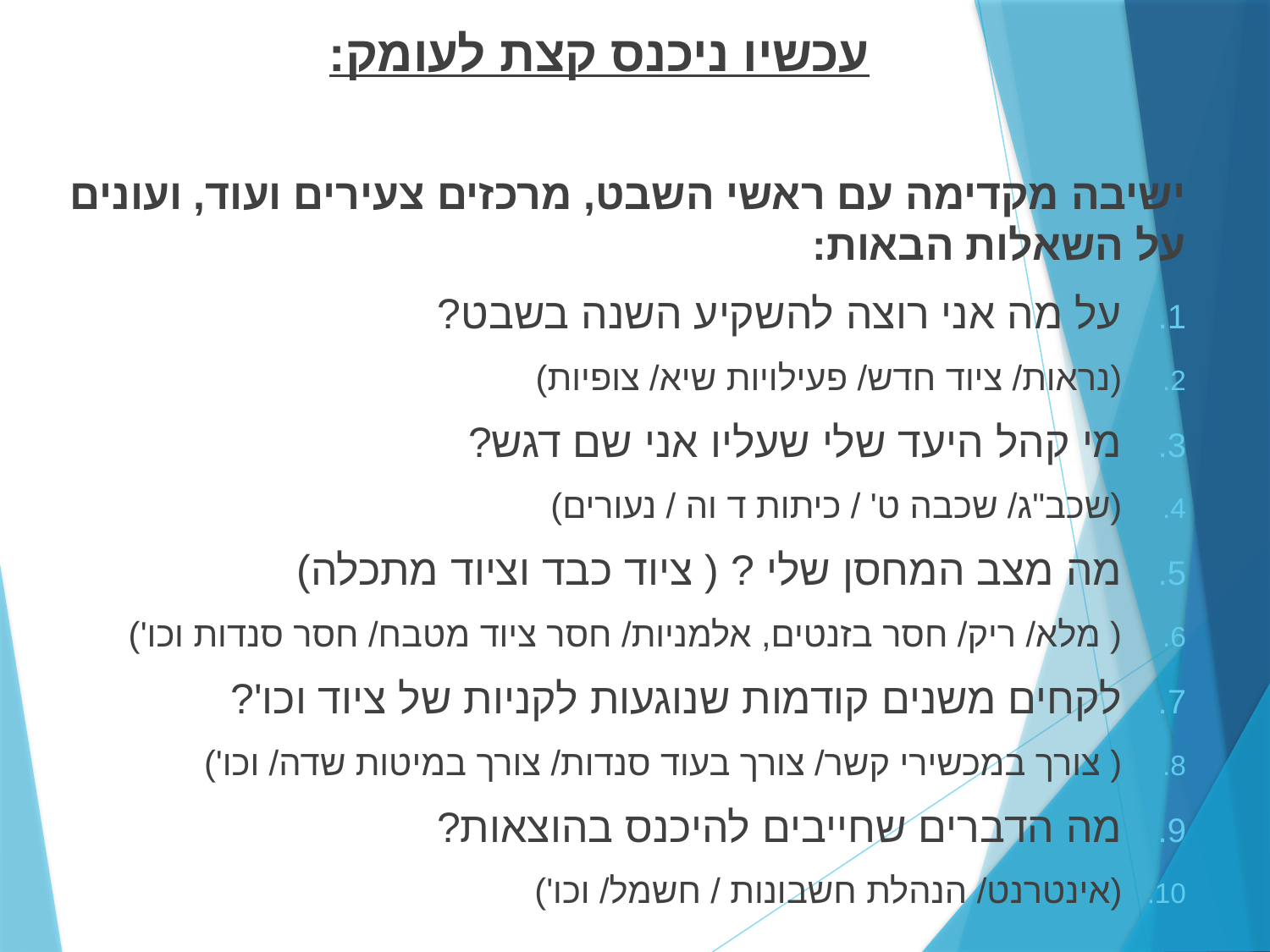

עכשיו ניכנס קצת לעומק:

ישיבה מקדימה עם ראשי השבט, מרכזים צעירים ועוד, ועונים על השאלות הבאות:
על מה אני רוצה להשקיע השנה בשבט?
(נראות/ ציוד חדש/ פעילויות שיא/ צופיות)
מי קהל היעד שלי שעליו אני שם דגש?
(שכב"ג/ שכבה ט' / כיתות ד וה / נעורים)
מה מצב המחסן שלי ? ( ציוד כבד וציוד מתכלה)
( מלא/ ריק/ חסר בזנטים, אלמניות/ חסר ציוד מטבח/ חסר סנדות וכו')
לקחים משנים קודמות שנוגעות לקניות של ציוד וכו'?
( צורך במכשירי קשר/ צורך בעוד סנדות/ צורך במיטות שדה/ וכו')
מה הדברים שחייבים להיכנס בהוצאות?
(אינטרנט/ הנהלת חשבונות / חשמל/ וכו')